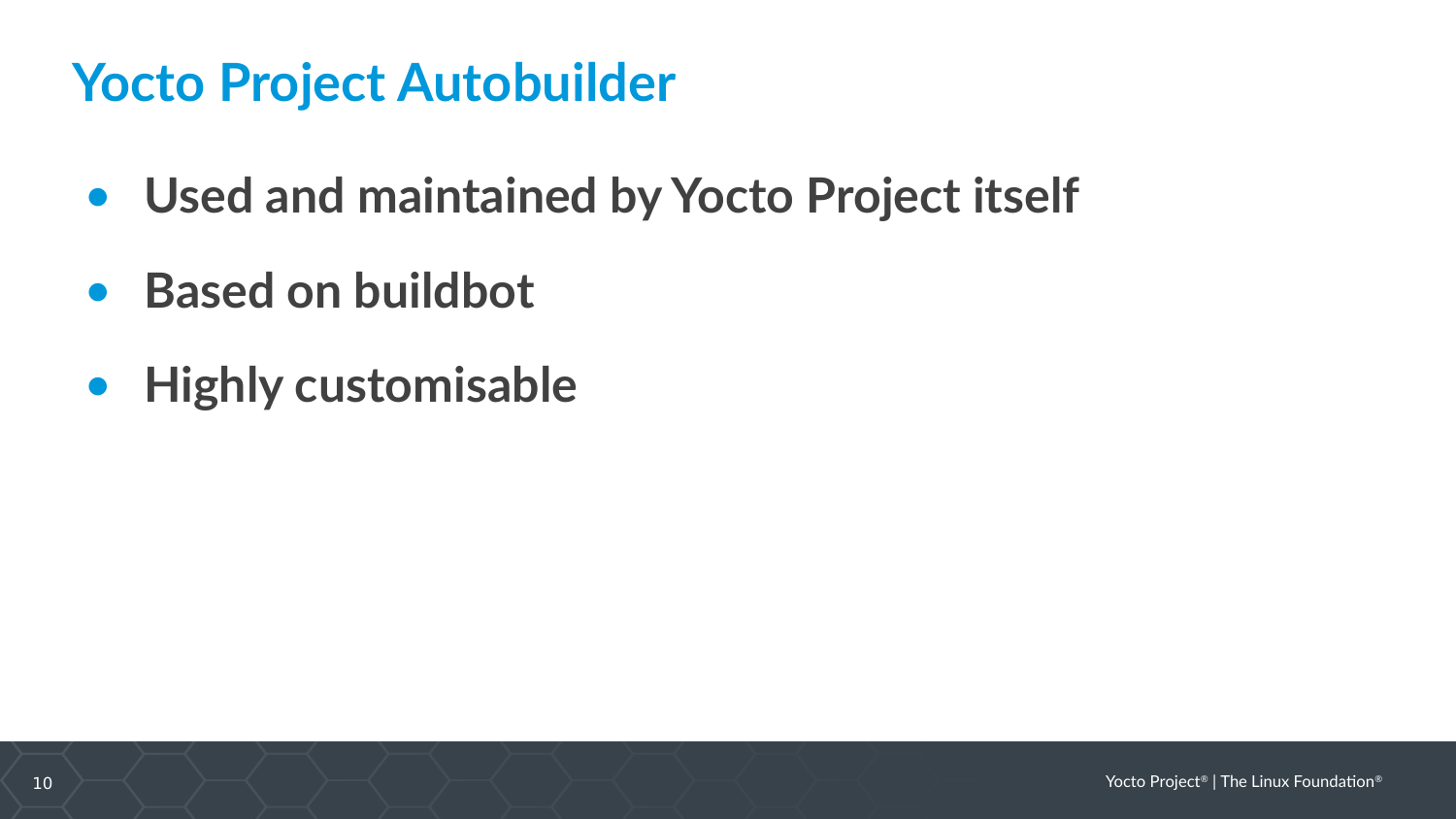

# Yocto Project Autobuilder
Used and maintained by Yocto Project itself
Based on buildbot
Highly customisable